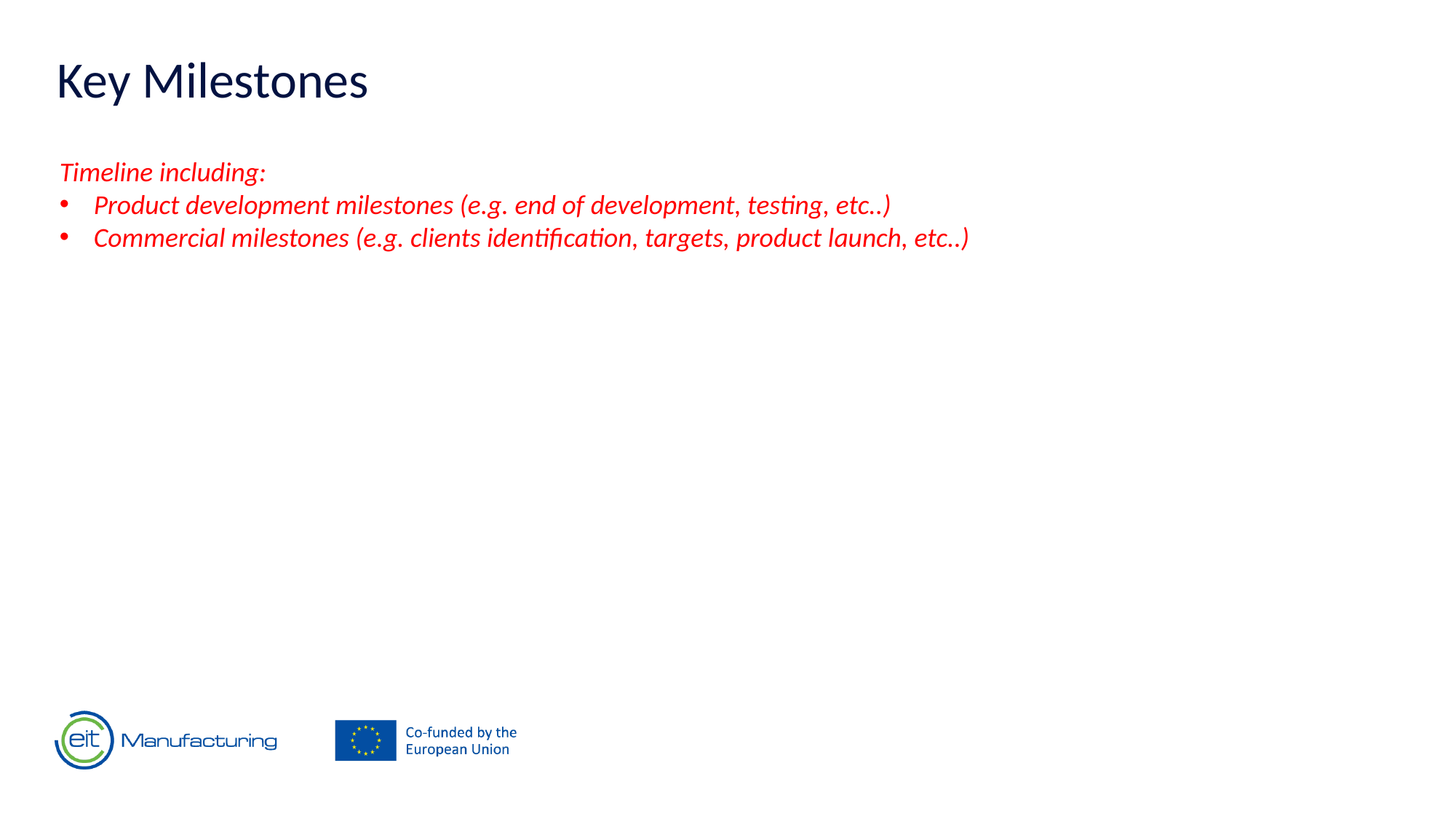

Key Milestones

Timeline including:
Product development milestones (e.g. end of development, testing, etc..)
Commercial milestones (e.g. clients identification, targets, product launch, etc..)